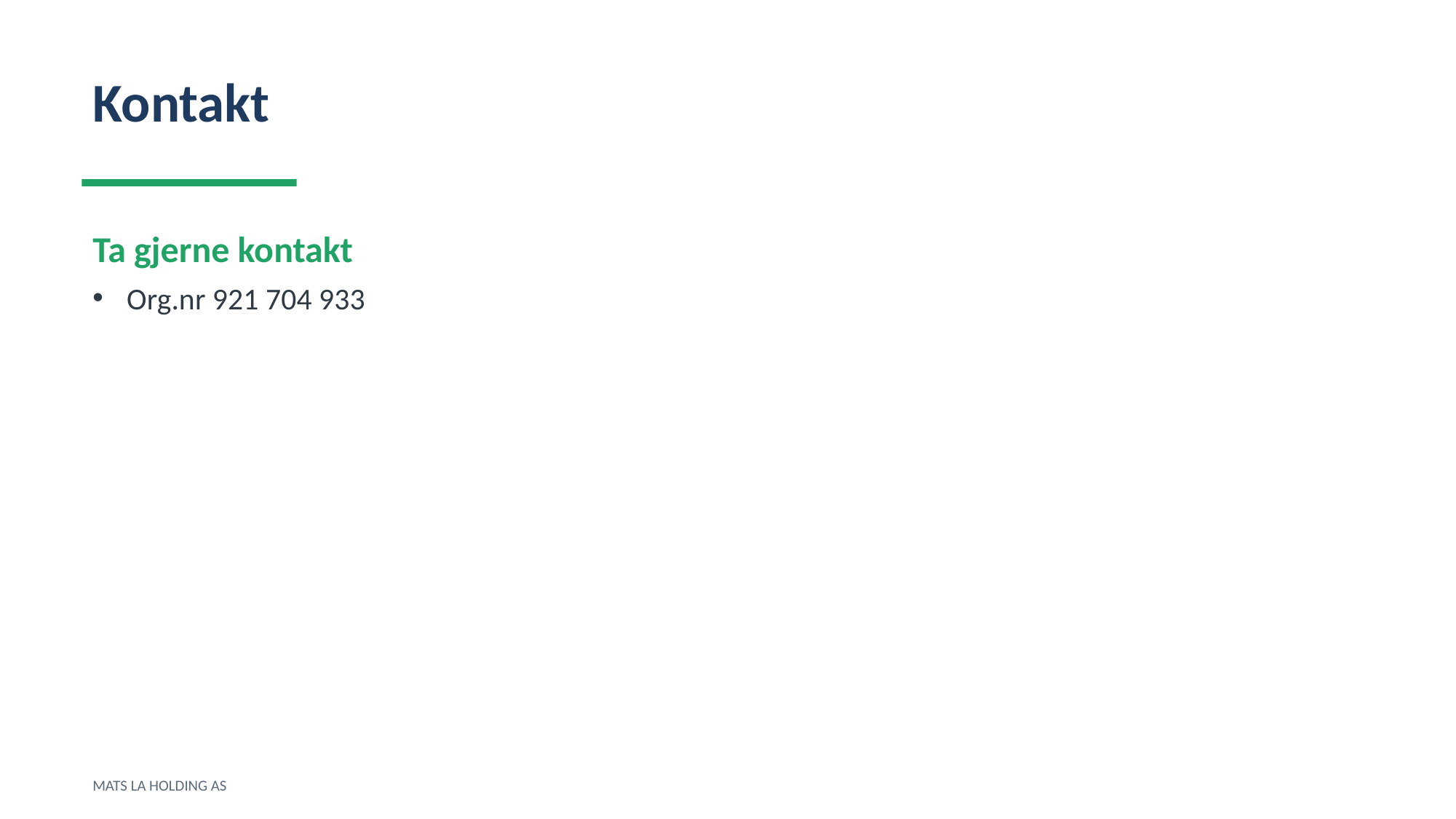

Kontakt

Ta gjerne kontakt
Org.nr 921 704 933
MATS LA HOLDING AS